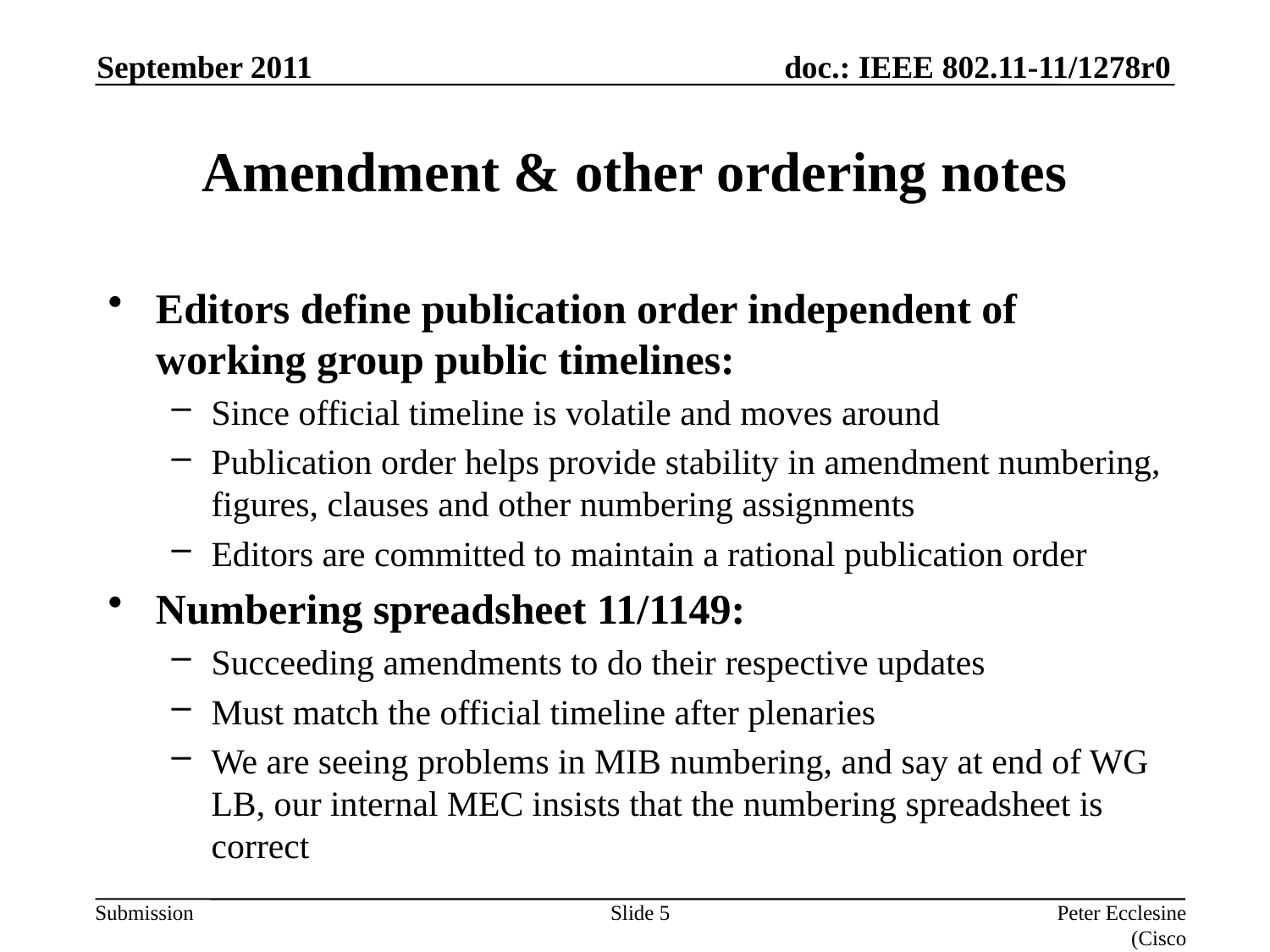

September 2011

# Amendment & other ordering notes
Editors define publication order independent of working group public timelines:
Since official timeline is volatile and moves around
Publication order helps provide stability in amendment numbering, figures, clauses and other numbering assignments
Editors are committed to maintain a rational publication order
Numbering spreadsheet 11/1149:
Succeeding amendments to do their respective updates
Must match the official timeline after plenaries
We are seeing problems in MIB numbering, and say at end of WG LB, our internal MEC insists that the numbering spreadsheet is correct

Slide 5
Peter Ecclesine (Cisco Systems)